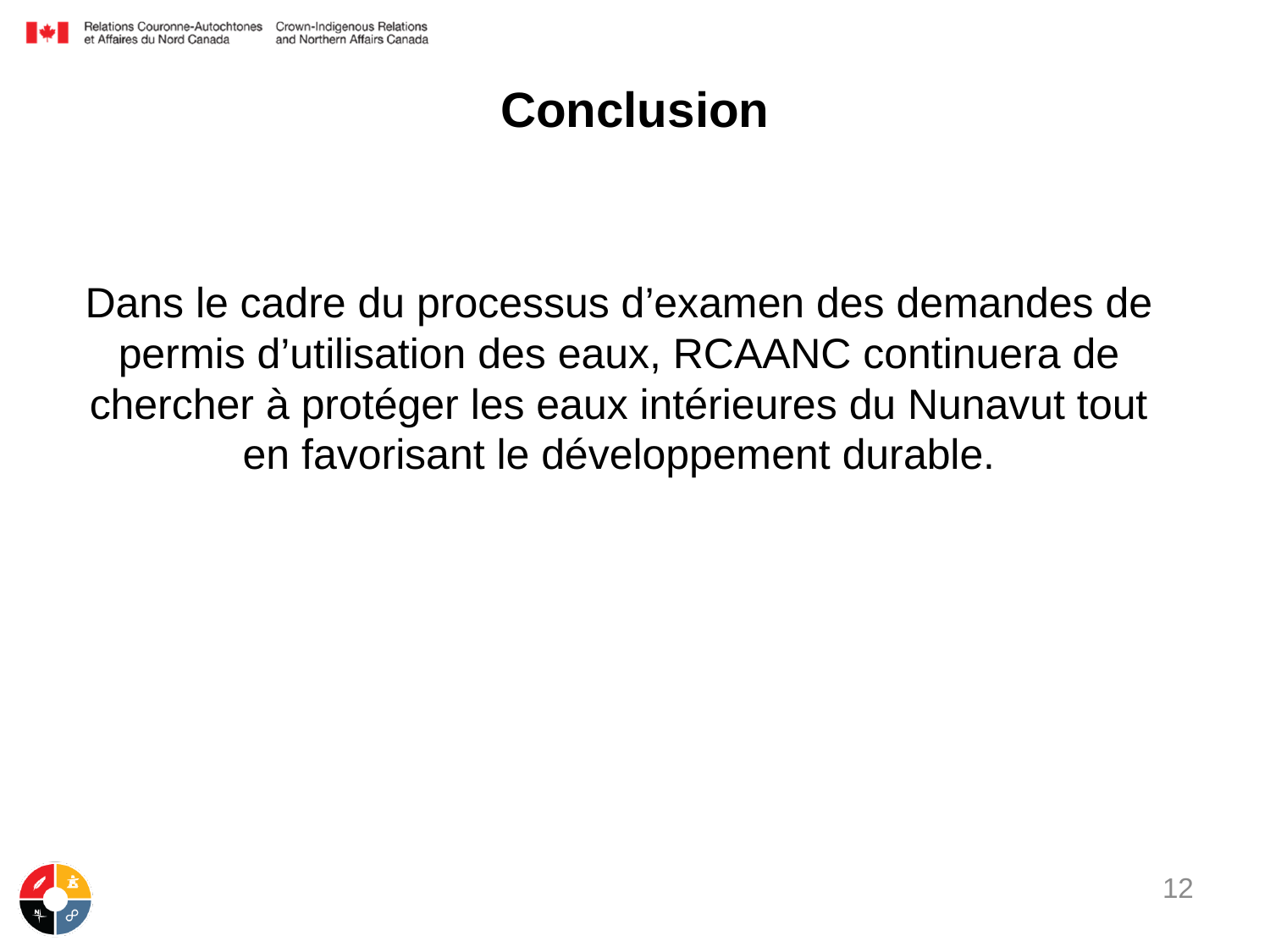

# Conclusion
Dans le cadre du processus d’examen des demandes de permis d’utilisation des eaux, RCAANC continuera de chercher à protéger les eaux intérieures du Nunavut tout en favorisant le développement durable.
12